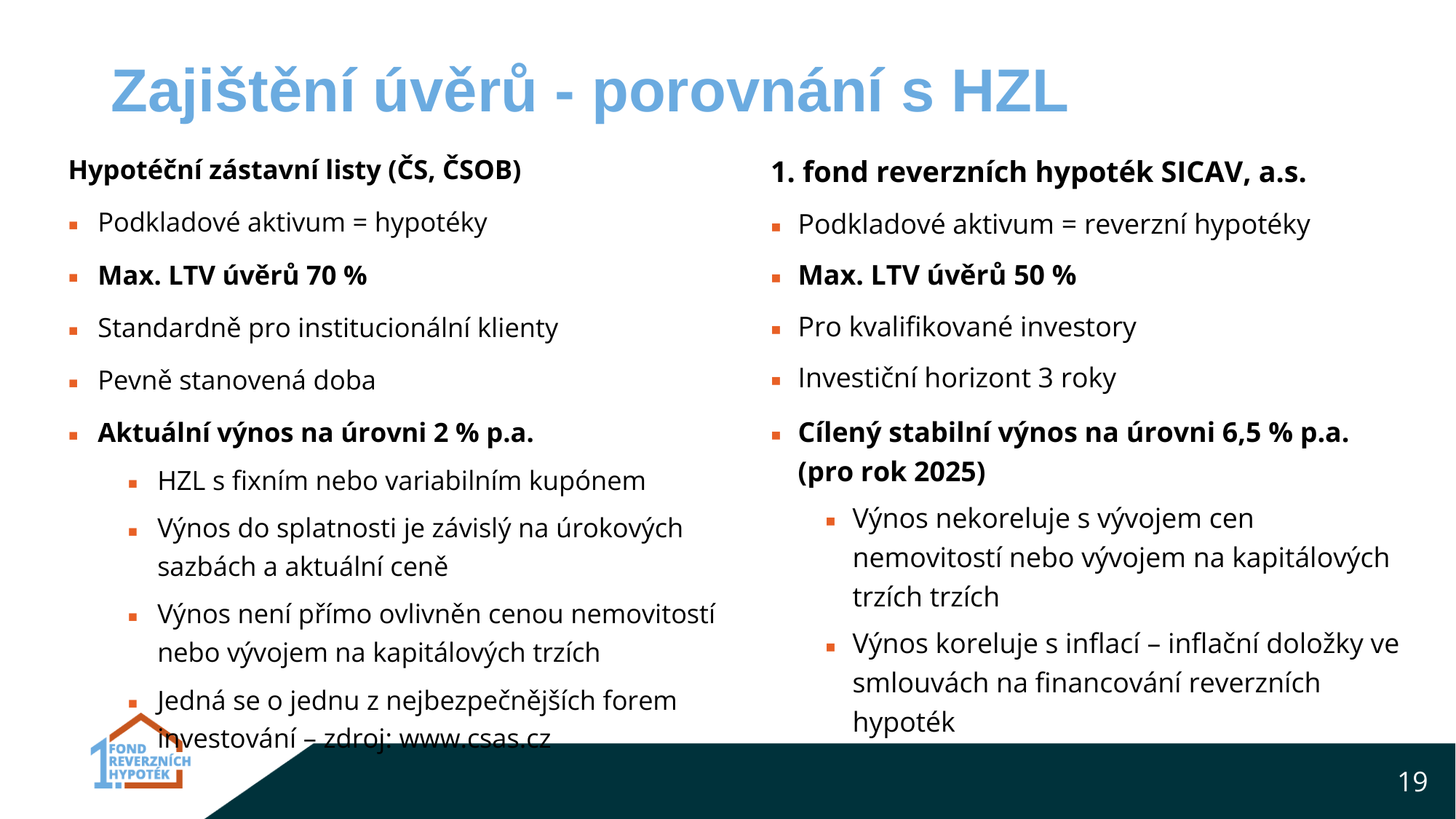

# Zajištění úvěrů - porovnání s HZL
Hypotéční zástavní listy (ČS, ČSOB)
Podkladové aktivum = hypotéky
Max. LTV úvěrů 70 %
Standardně pro institucionální klienty
Pevně stanovená doba
Aktuální výnos na úrovni 2 % p.a.
HZL s fixním nebo variabilním kupónem
Výnos do splatnosti je závislý na úrokových sazbách a aktuální ceně
Výnos není přímo ovlivněn cenou nemovitostí nebo vývojem na kapitálových trzích
Jedná se o jednu z nejbezpečnějších forem investování – zdroj: www.csas.cz

1. fond reverzních hypoték SICAV, a.s.
Podkladové aktivum = reverzní hypotéky
Max. LTV úvěrů 50 %
Pro kvalifikované investory
Investiční horizont 3 roky
Cílený stabilní výnos na úrovni 6,5 % p.a. (pro rok 2025)
Výnos nekoreluje s vývojem cen nemovitostí nebo vývojem na kapitálových trzích trzích
Výnos koreluje s inflací – inflační doložky ve smlouvách na financování reverzních hypoték

19